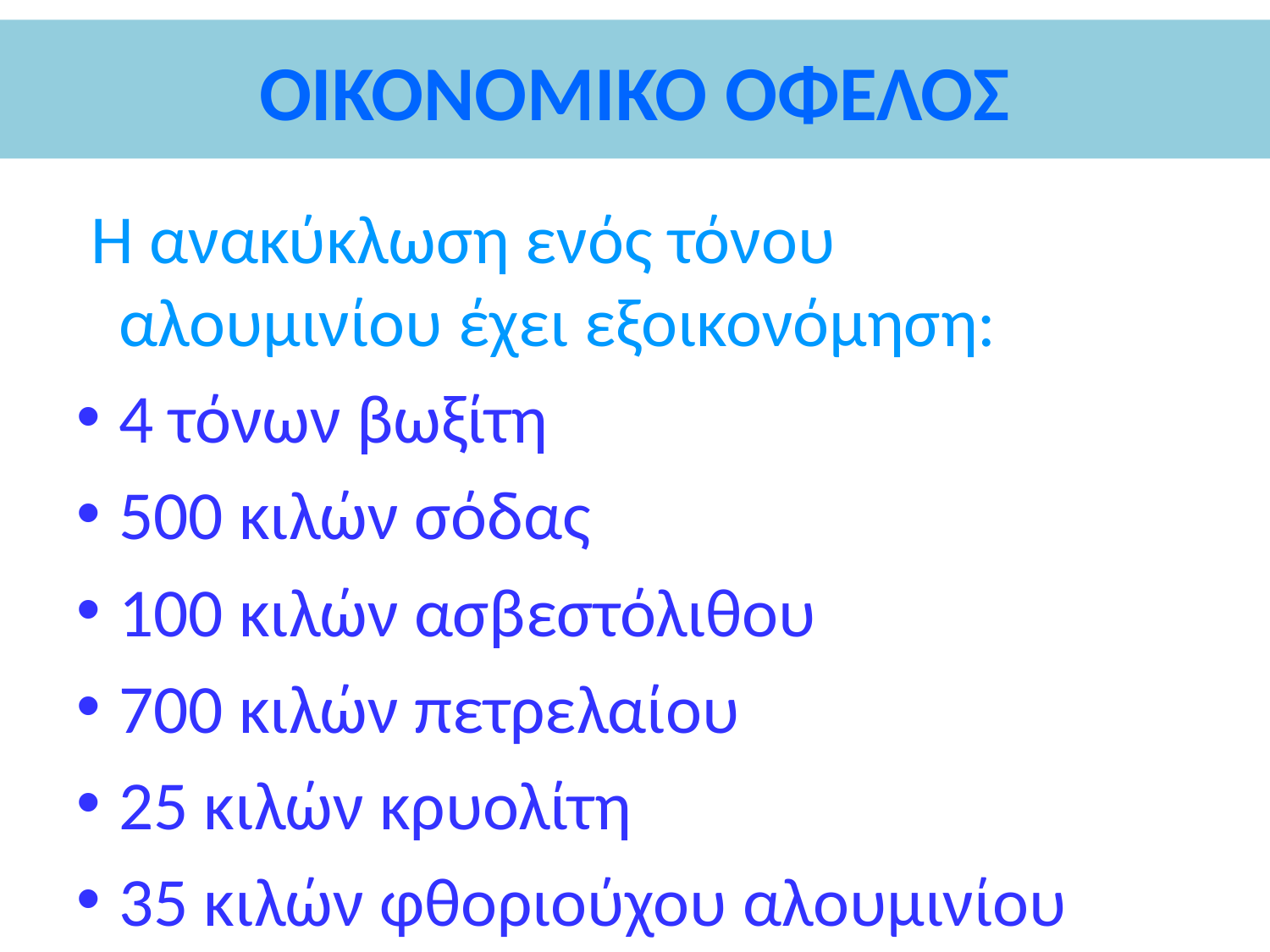

# ΟΙΚΟΝΟΜΙΚΟ ΟΦΕΛΟΣ
 Η ανακύκλωση ενός τόνου αλουμινίου έχει εξοικονόμηση:
4 τόνων βωξίτη
500 κιλών σόδας
100 κιλών ασβεστόλιθου
700 κιλών πετρελαίου
25 κιλών κρυολίτη
35 κιλών φθοριούχου αλουμινίου